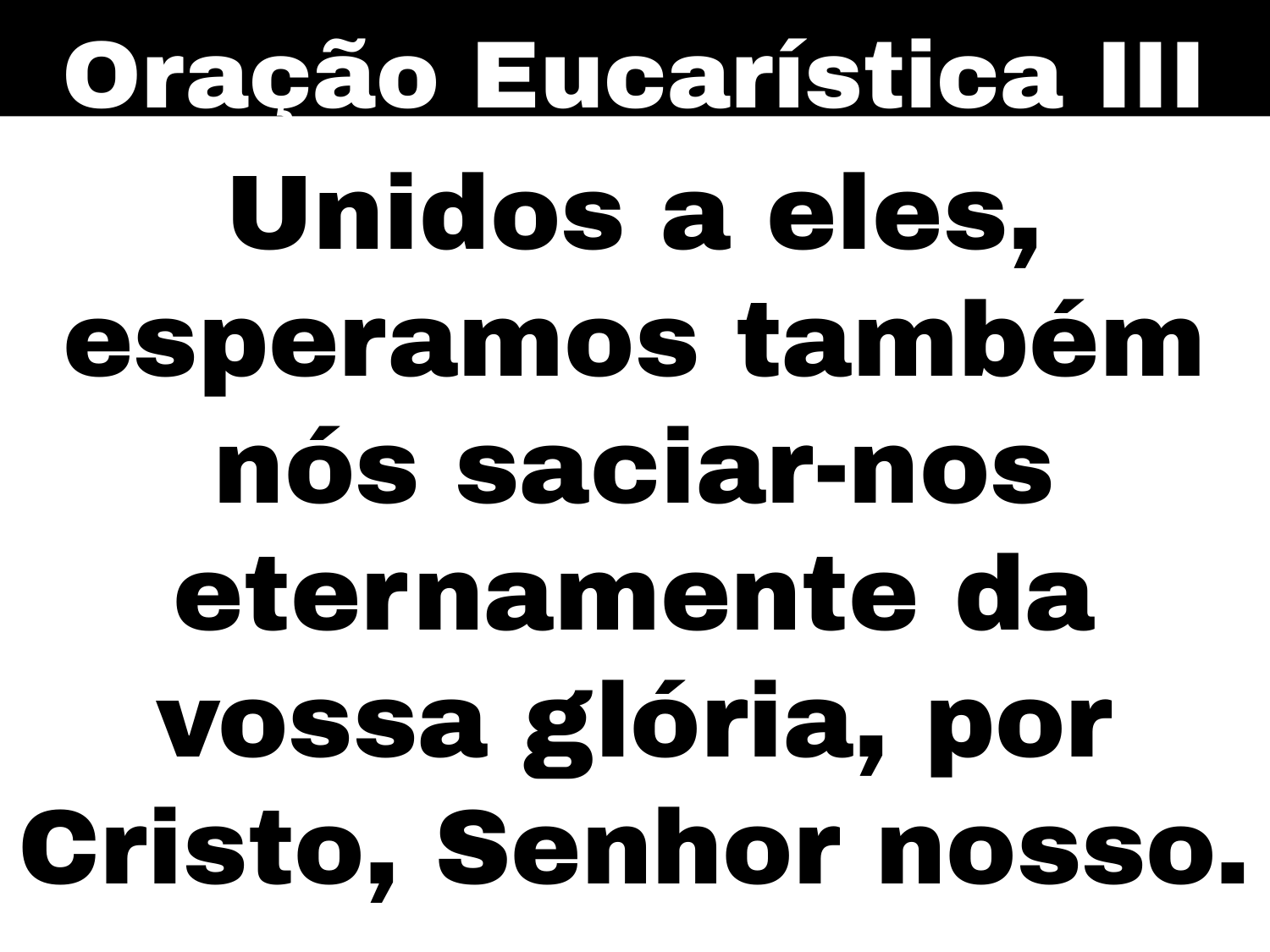

Oração Eucarística III
Unidos a eles, esperamos também nós saciar-nos eternamente da vossa glória, por Cristo, Senhor nosso.